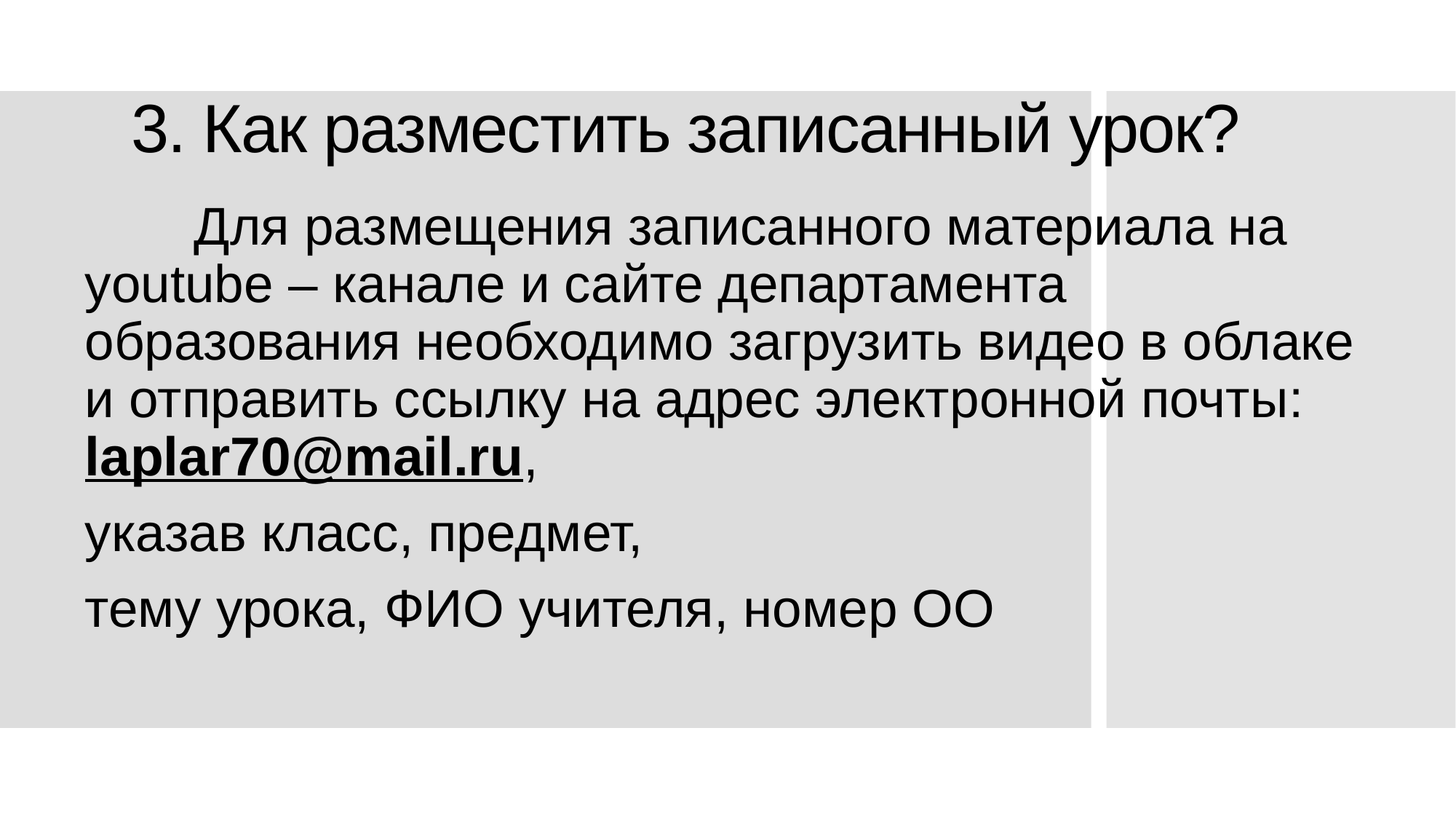

# 3. Как разместить записанный урок?
	Для размещения записанного материала на youtube – канале и сайте департамента образования необходимо загрузить видео в облаке и отправить ссылку на адрес электронной почты: laplar70@mail.ru,
указав класс, предмет,
тему урока, ФИО учителя, номер ОО